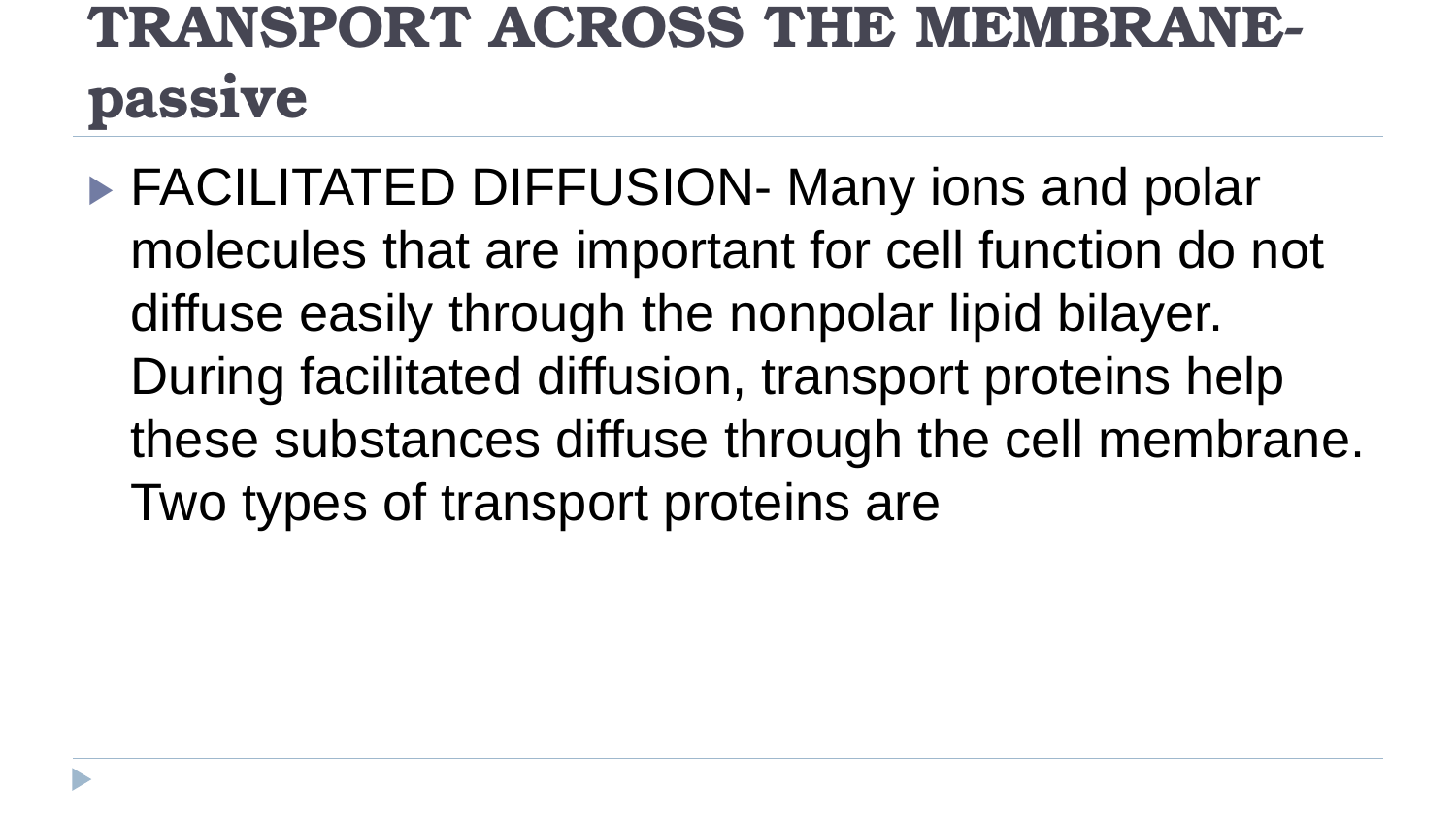

# TRANSPORT ACROSS THE MEMBRANE-passive
FACILITATED DIFFUSION- Many ions and polar molecules that are important for cell function do not diffuse easily through the nonpolar lipid bilayer.  During facilitated diffusion, transport proteins help these substances diffuse through the cell membrane. Two types of transport proteins are